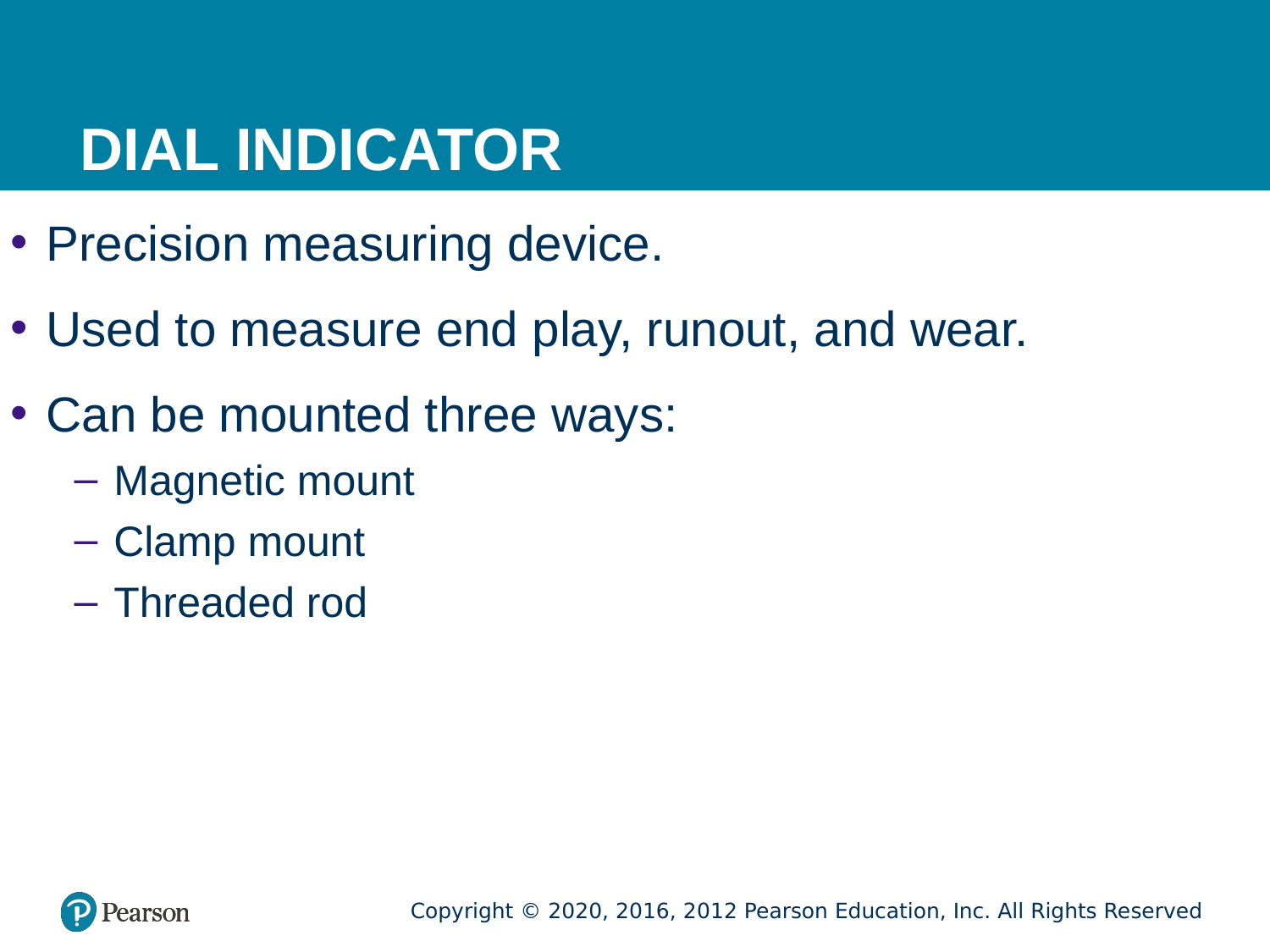

# DIAL INDICATOR
Precision measuring device.
Used to measure end play, runout, and wear.
Can be mounted three ways:
Magnetic mount
Clamp mount
Threaded rod